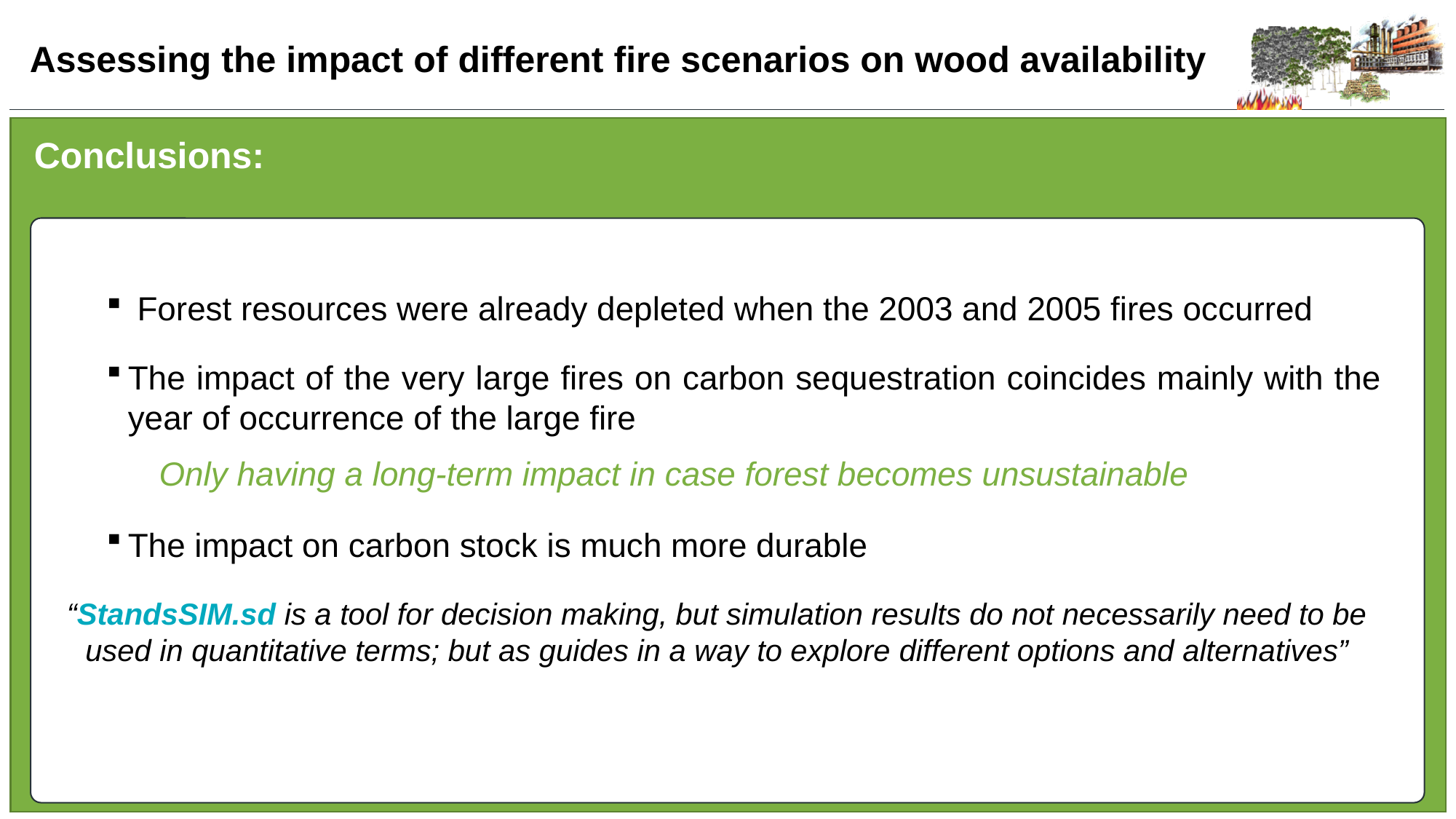

Conclusions:

 Forest resources were already depleted when the 2003 and 2005 fires occurred

The impact of the very large fires on carbon sequestration coincides mainly with the year of occurrence of the large fire

	Only having a long-term impact in case forest becomes unsustainable

The impact on carbon stock is much more durable

“StandsSIM.sd is a tool for decision making, but simulation results do not necessarily need to be used in quantitative terms; but as guides in a way to explore different options and alternatives”